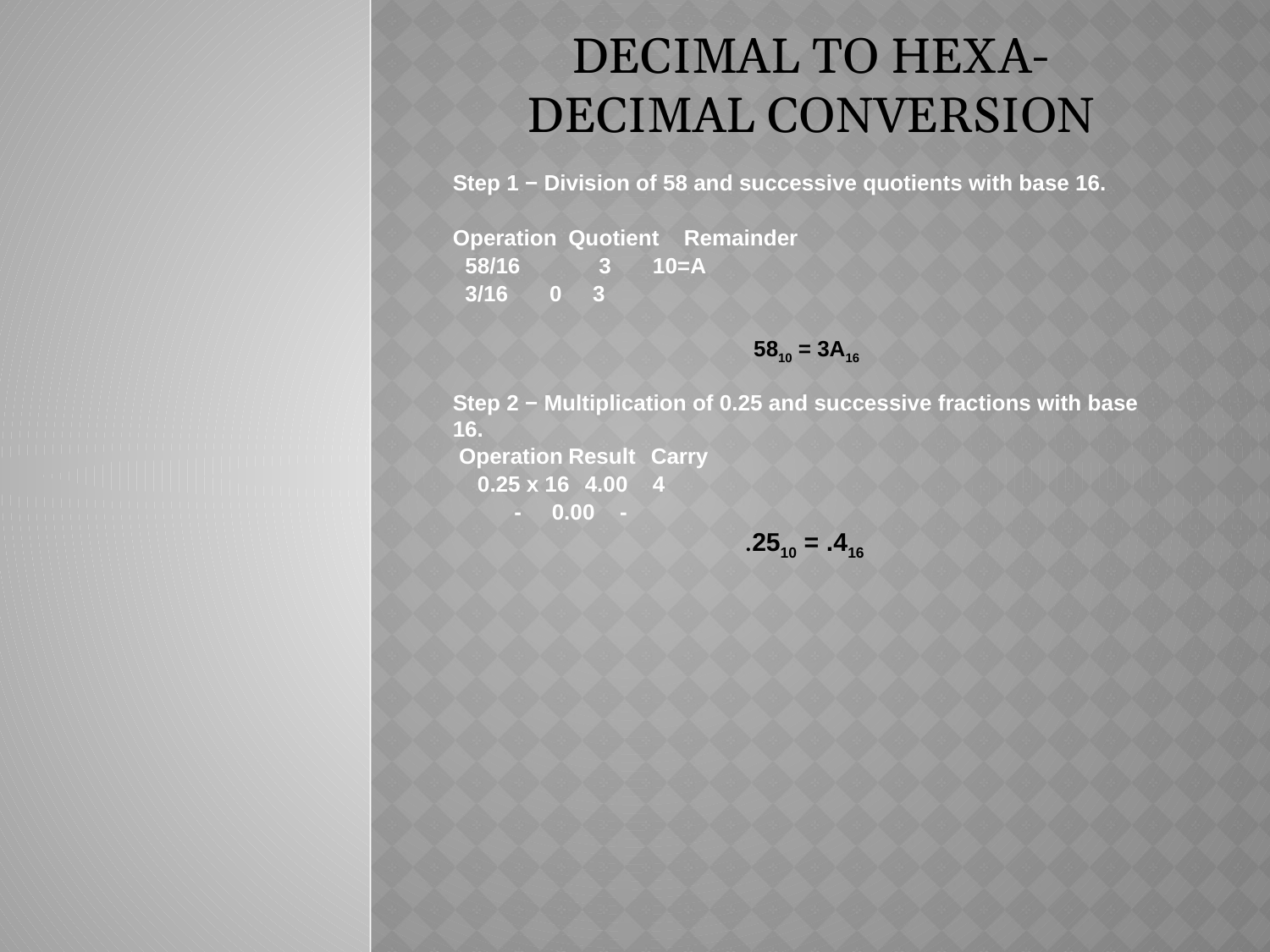

Step 1 − Division of 58 and successive quotients with base 16.

Operation	Quotient  	Remainder
  58/16	     	     3		   10=A
  3/16		     0		    3

5810 = 3A16

Step 2 − Multiplication of 0.25 and successive fractions with base 16.
 Operation	Result	Carry
    0.25 x 16	4.00	   4
          -		0.00	   -
.2510 = .416

# Decimal to Hexa-Decimal Conversion